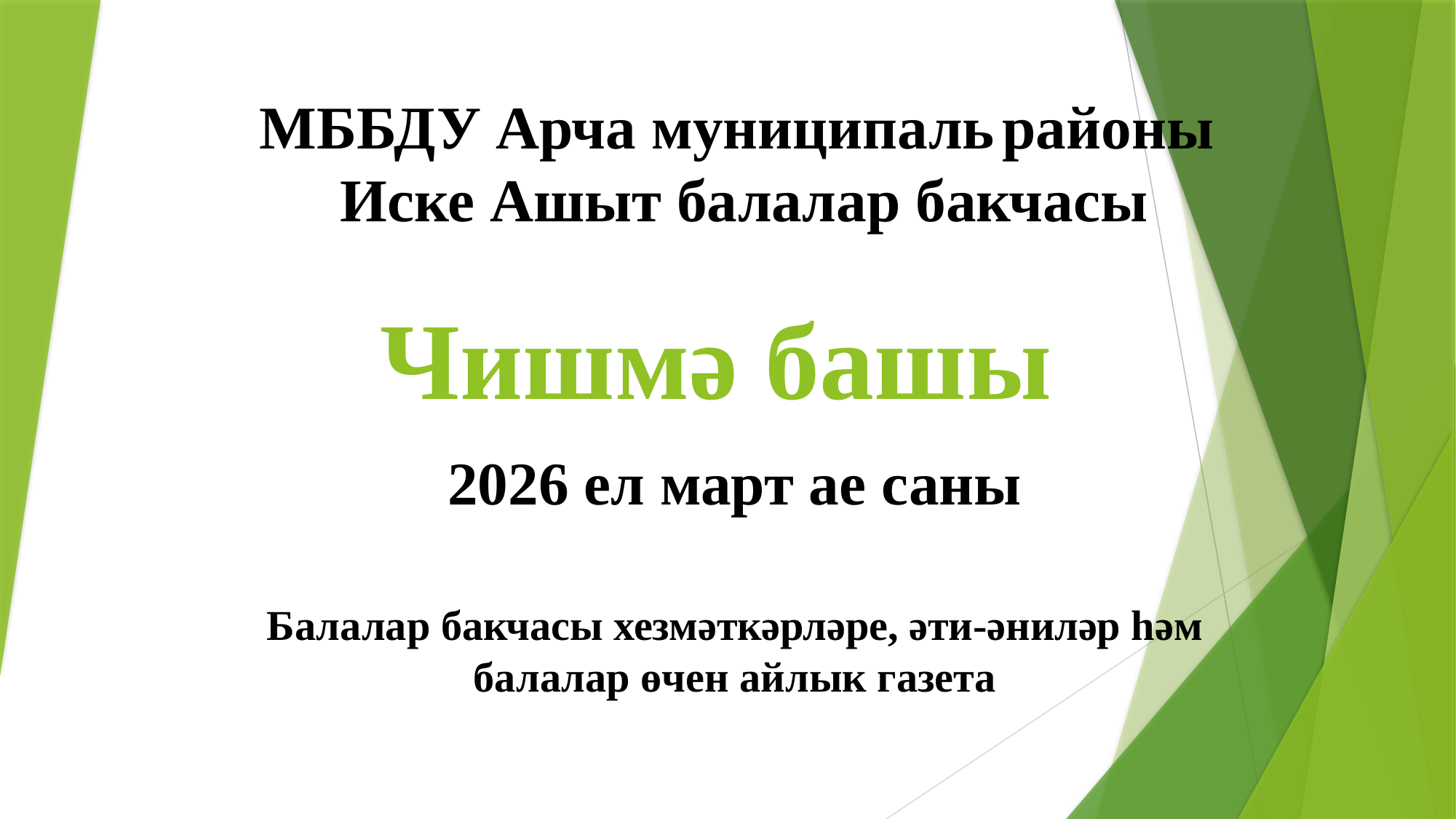

МББДУ Арча муниципаль районы
Иске Ашыт балалар бакчасы
Чишмә башы
2026 ел март ае саны

Балалар бакчасы хезмәткәрләре, әти-әниләр һәм балалар өчен айлык газета